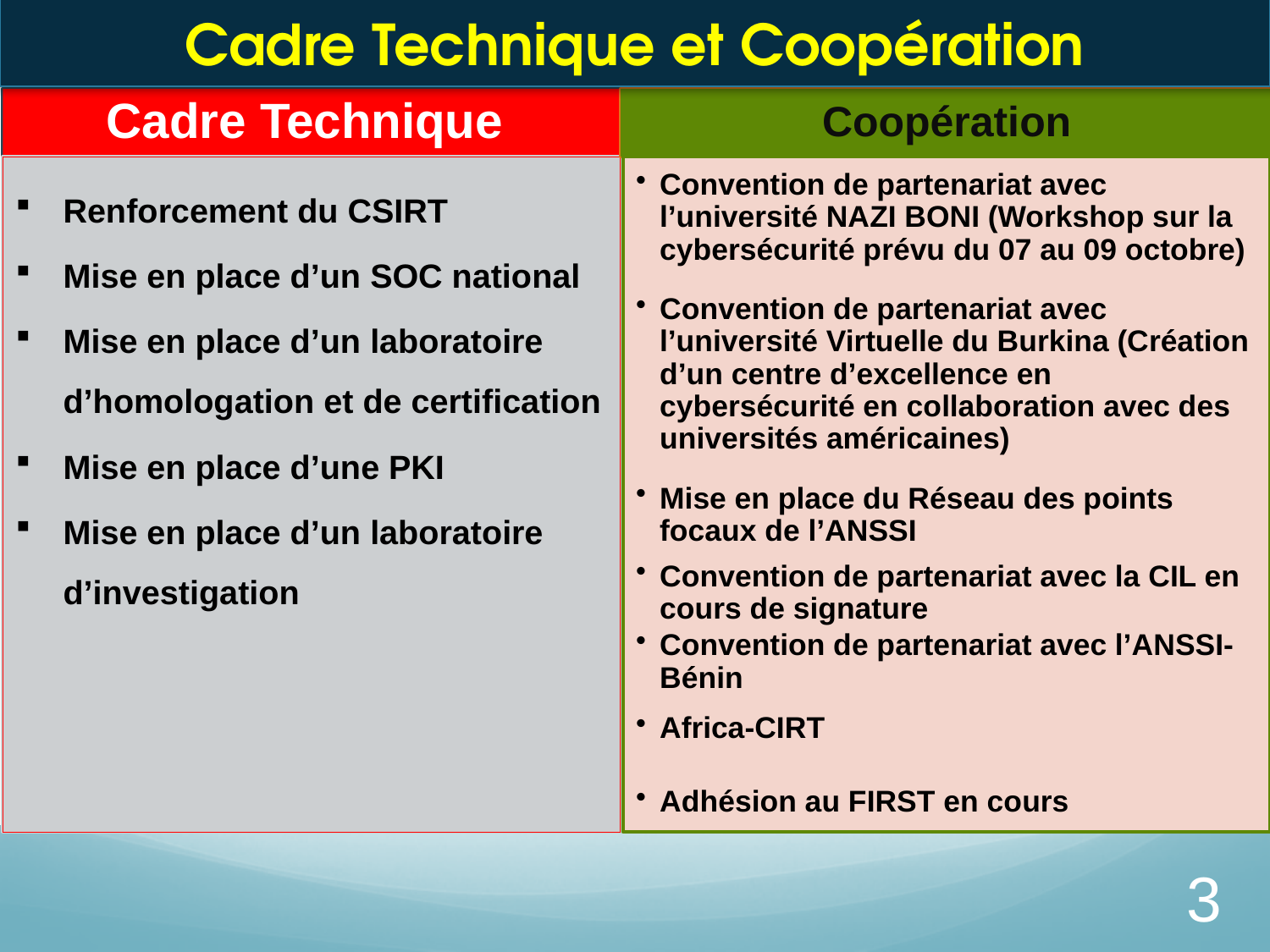

Cadre Technique et Coopération

Cadre Technique

Coopération

Renforcement du CSIRT
Mise en place d’un SOC national
Mise en place d’un laboratoire d’homologation et de certification
Mise en place d’une PKI
Mise en place d’un laboratoire d’investigation

Convention de partenariat avec l’université NAZI BONI (Workshop sur la cybersécurité prévu du 07 au 09 octobre)

Convention de partenariat avec l’université Virtuelle du Burkina (Création d’un centre d’excellence en cybersécurité en collaboration avec des universités américaines)

Mise en place du Réseau des points focaux de l’ANSSI

Convention de partenariat avec la CIL en cours de signature
Convention de partenariat avec l’ANSSI-Bénin

Africa-CIRT

Adhésion au FIRST en cours

3